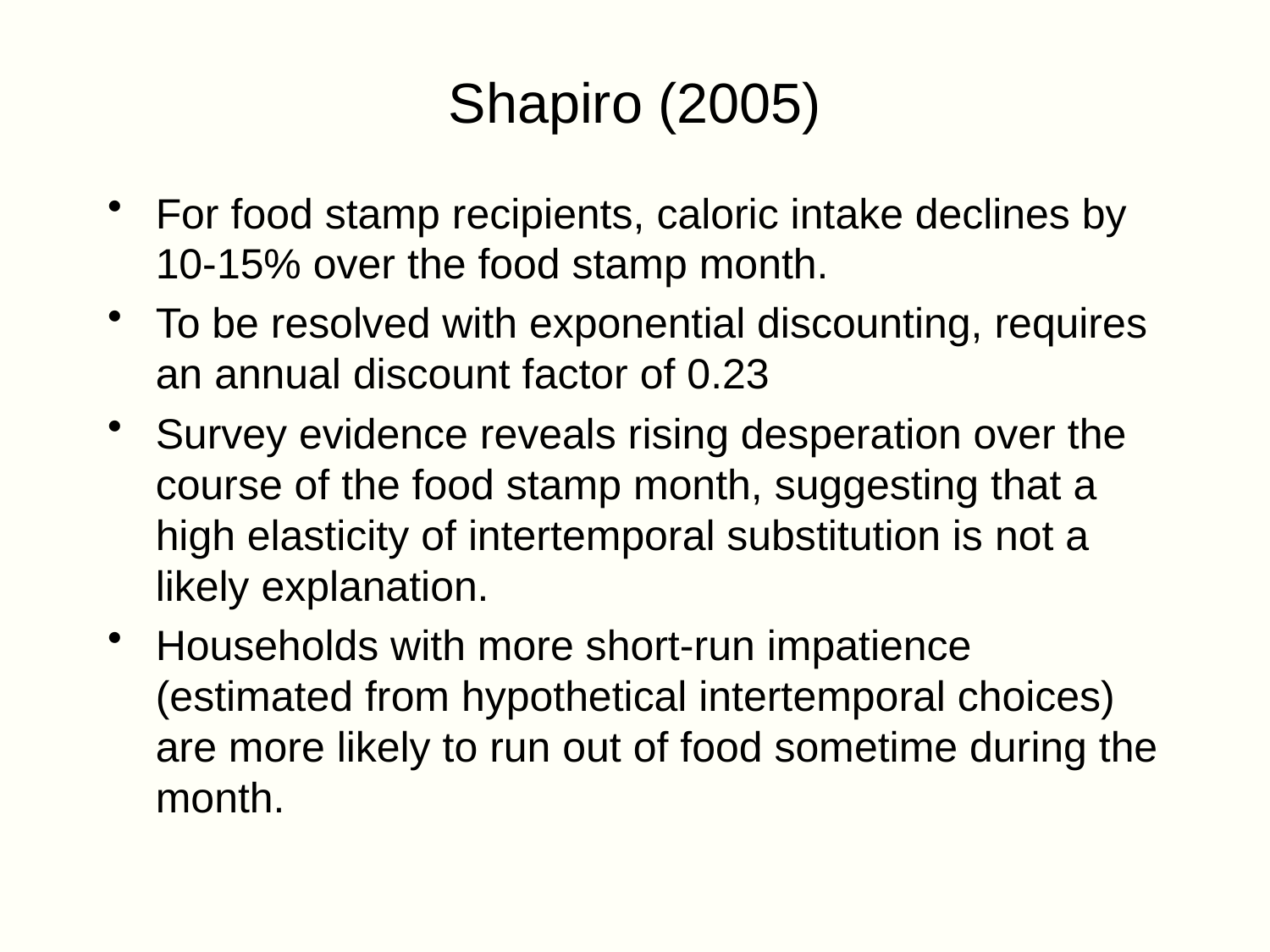

# Shapiro (2005)
For food stamp recipients, caloric intake declines by 10-15% over the food stamp month.
To be resolved with exponential discounting, requires an annual discount factor of 0.23
Survey evidence reveals rising desperation over the course of the food stamp month, suggesting that a high elasticity of intertemporal substitution is not a likely explanation.
Households with more short-run impatience (estimated from hypothetical intertemporal choices) are more likely to run out of food sometime during the month.